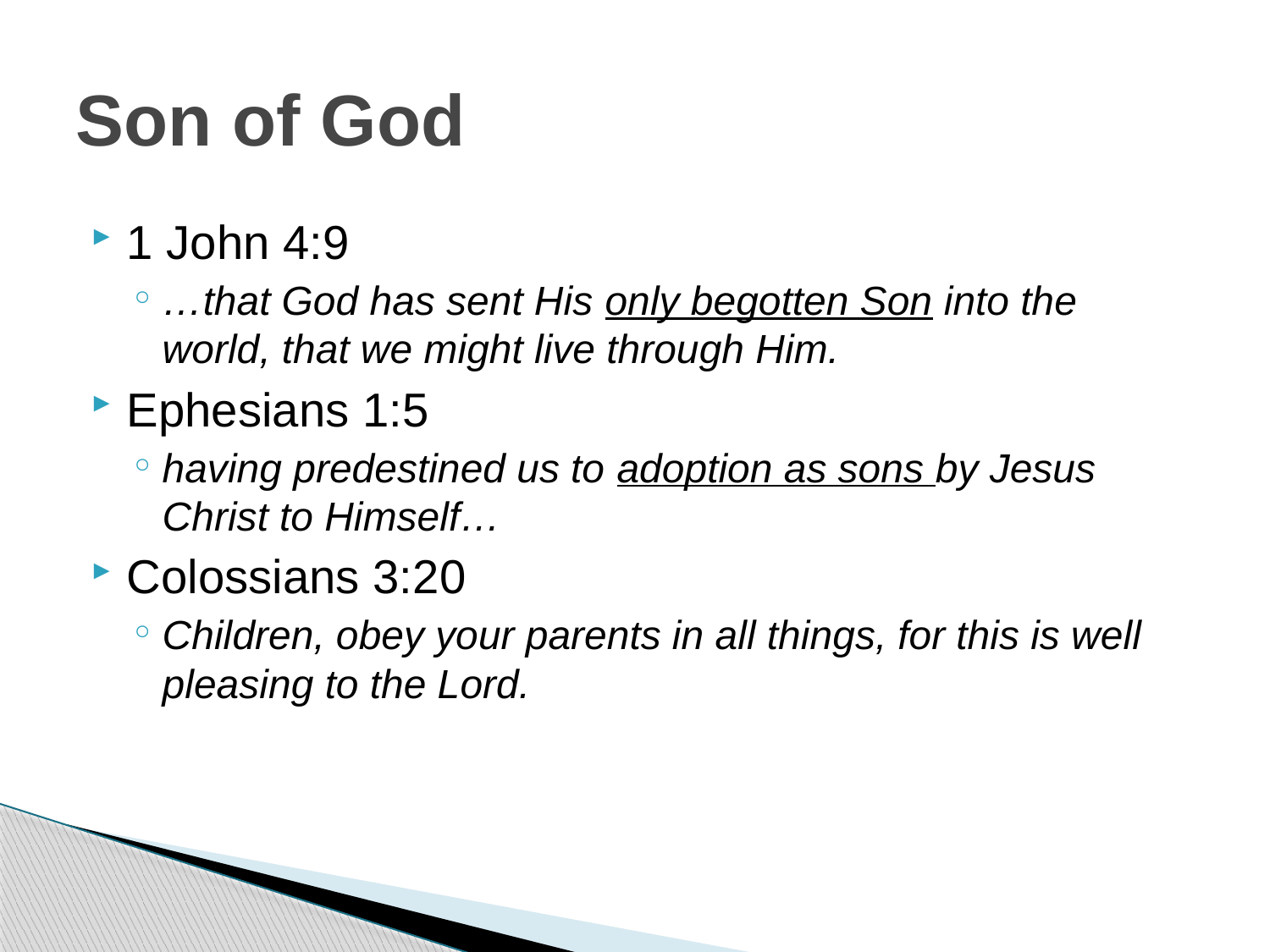

# Son of God
1 John 4:9
…that God has sent His only begotten Son into the world, that we might live through Him.
Ephesians 1:5
having predestined us to adoption as sons by Jesus Christ to Himself…
Colossians 3:20
Children, obey your parents in all things, for this is well pleasing to the Lord.